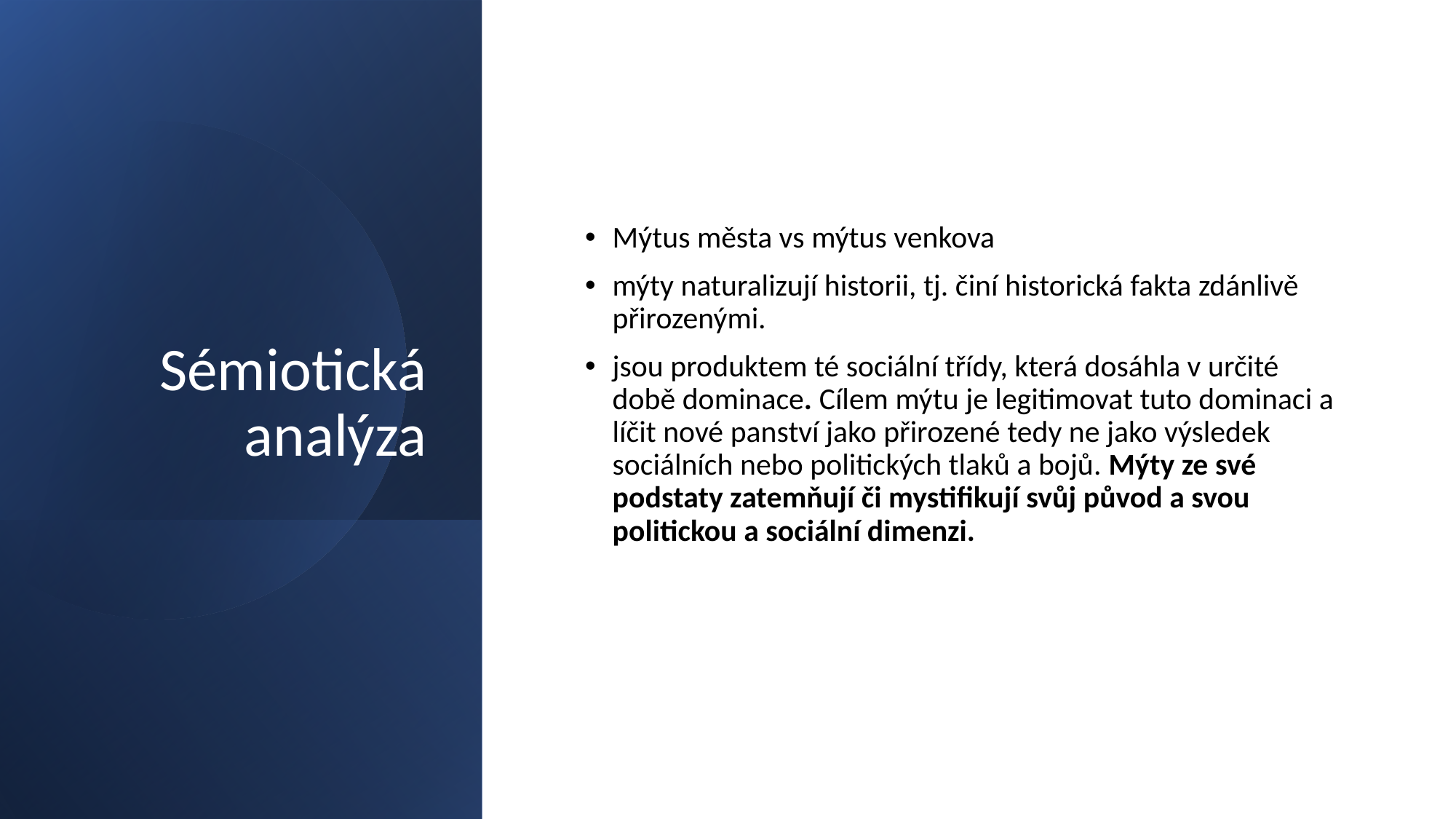

# Sémiotická analýza
Mýtus města vs mýtus venkova
mýty naturalizují historii, tj. činí historická fakta zdánlivě přirozenými.
jsou produktem té sociální třídy, která dosáhla v určité době dominace. Cílem mýtu je legitimovat tuto dominaci a líčit nové panství jako přirozené tedy ne jako výsledek sociálních nebo politických tlaků a bojů. Mýty ze své podstaty zatemňují či mystifikují svůj původ a svou politickou a sociální dimenzi.